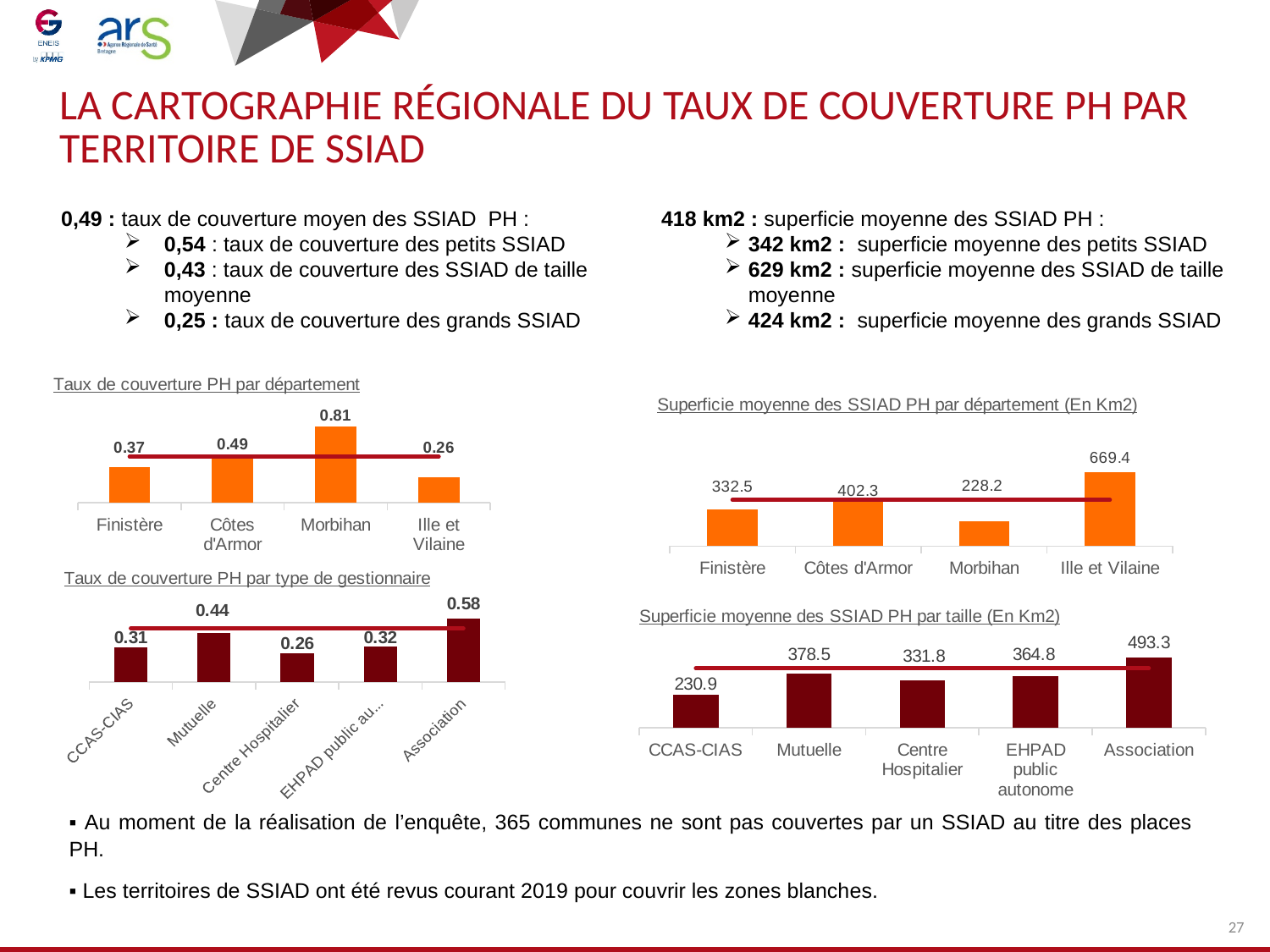

# La Cartographie régionale du taux de couverture PH par territoire de SSIAD
0,49 : taux de couverture moyen des SSIAD  PH :
0,54 : taux de couverture des petits SSIAD
0,43 : taux de couverture des SSIAD de taille moyenne
0,25 : taux de couverture des grands SSIAD

418 km2 : superficie moyenne des SSIAD PH :
342 km2 :  superficie moyenne des petits SSIAD
629 km2 : superficie moyenne des SSIAD de taille moyenne
424 km2 :  superficie moyenne des grands SSIAD

### Chart: Taux de couverture PH par département

| Category |  | Région Bretagne |
|---|---|---|
| Finistère | 0.37496887677685453 | 0.4872313241274408 |
| Côtes d'Armor | 0.49337615472282587 | 0.4872313241274408 |
| Morbihan | 0.8103433795906102 | 0.4872313241274408 |
| Ille et Vilaine | 0.2631623776357928 | 0.4872313241274408 |

### Chart: Superficie moyenne des SSIAD PH par département (En Km2)

| Category |  | Bretagne |
|---|---|---|
| Finistère | 332.4828571428571 | 418.156 |
| Côtes d'Armor | 402.3035714285715 | 418.156 |
| Morbihan | 228.1726666666667 | 418.156 |
| Ille et Vilaine | 669.3976470588236 | 418.156 |

### Chart: Taux de couverture PH par type de gestionnaire

| Category |  | Région Bretagne |
|---|---|---|
| CCAS-CIAS | 0.31378741026045764 | 0.4872313241274408 |
| Mutuelle | 0.4418704743170723 | 0.4872313241274408 |
| Centre Hospitalier | 0.25912975760958906 | 0.4872313241274408 |
| EHPAD public autonome | 0.31888881550827697 | 0.4872313241274408 |
| Association | 0.5784666273685191 | 0.4872313241274408 |

### Chart: Superficie moyenne des SSIAD PH par taille (En Km2)

| Category |  | Bretagne |
|---|---|---|
| CCAS-CIAS | 230.92249999999999 | 418.156 |
| Mutuelle | 378.52666666666664 | 418.156 |
| Centre Hospitalier | 331.84 | 418.156 |
| EHPAD public autonome | 364.77000000000004 | 418.156 |
| Association | 493.3335294117647 | 418.156 |
▪ Au moment de la réalisation de l’enquête, 365 communes ne sont pas couvertes par un SSIAD au titre des places PH.
▪ Les territoires de SSIAD ont été revus courant 2019 pour couvrir les zones blanches.
27